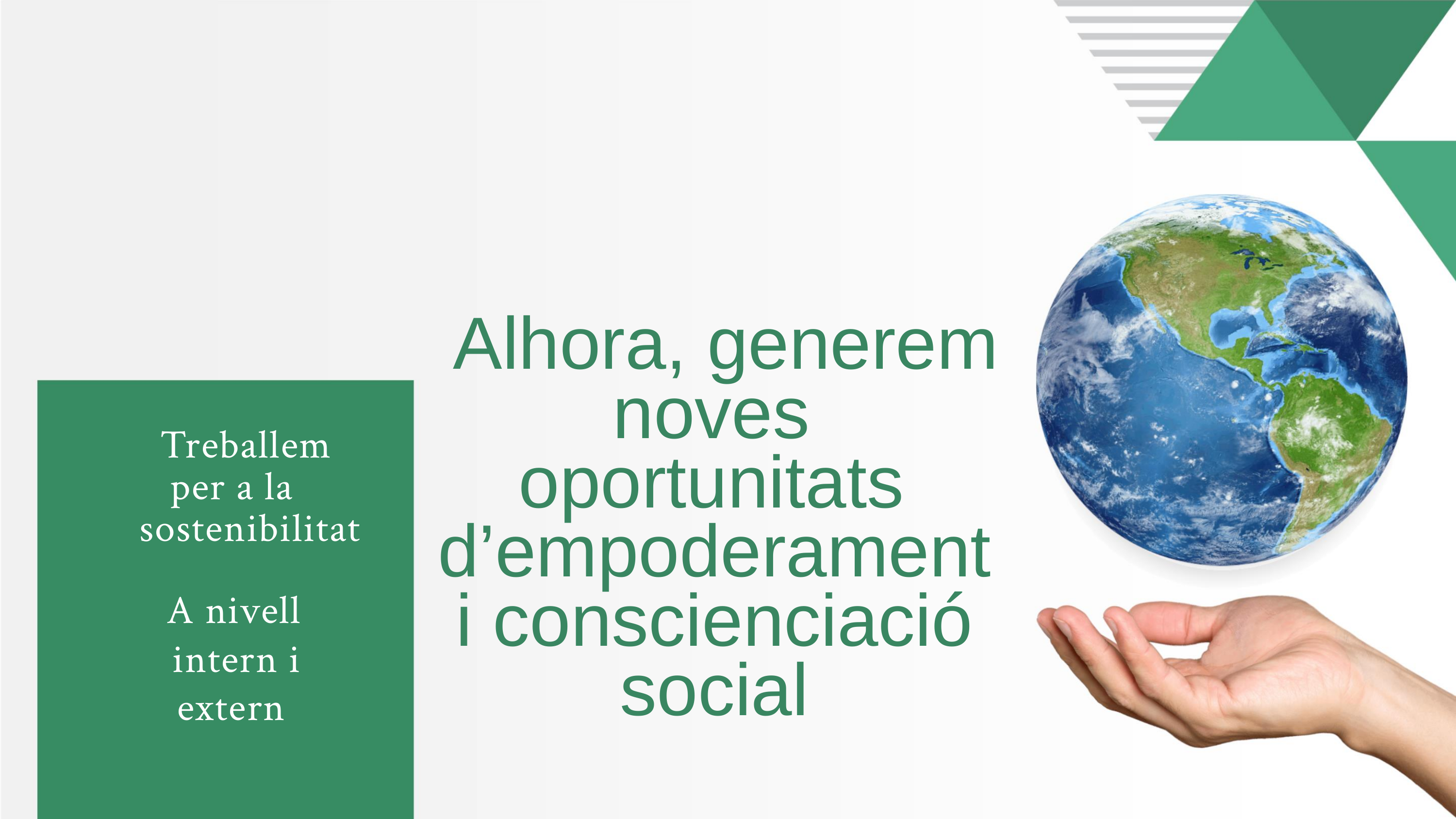

Alhora, generem
noves oportunitats
d’empoderament i conscienciació social
  Treballem
   per a la
sostenibilitat
A nivell
   intern i
 extern